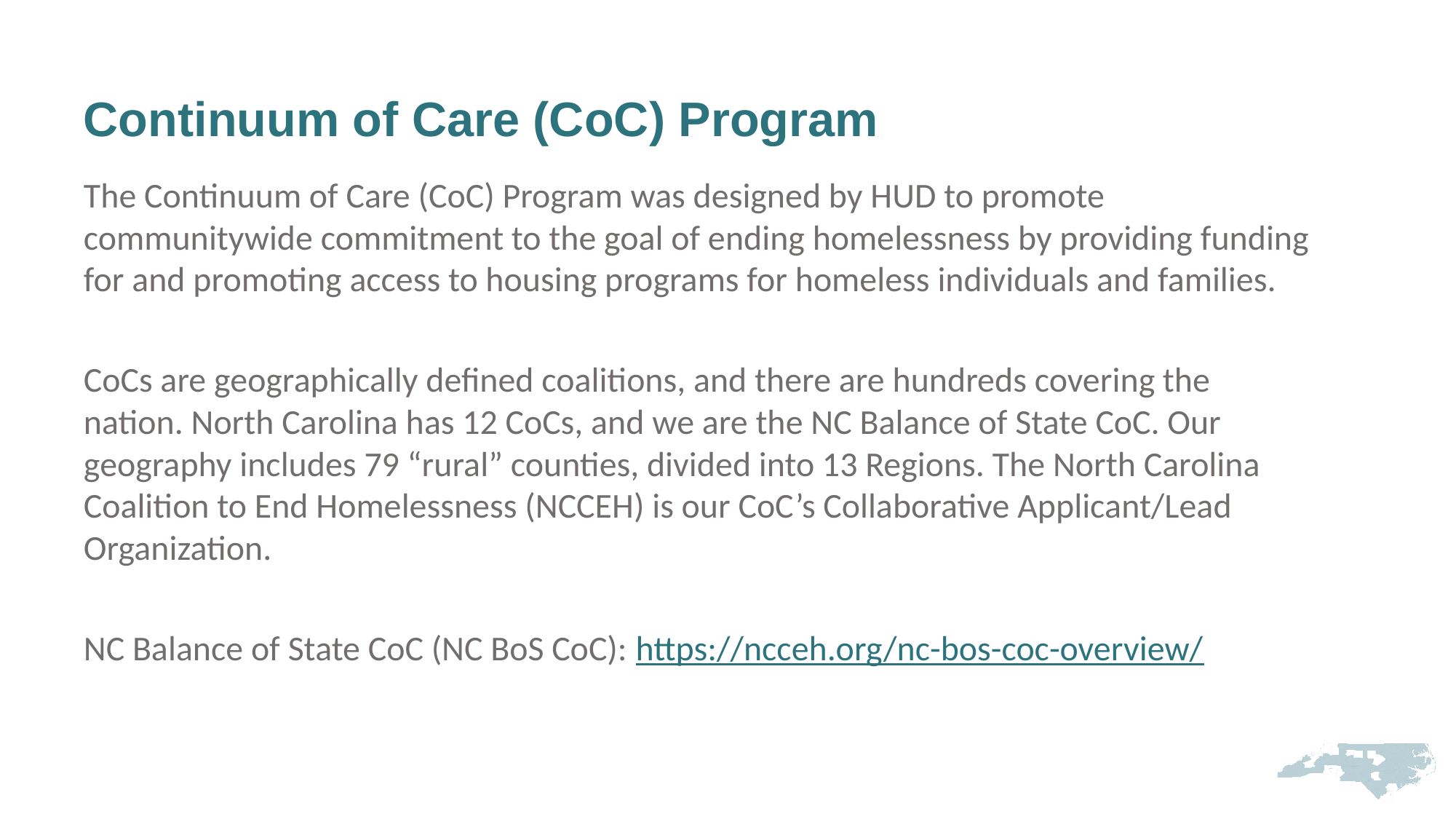

# Continuum of Care (CoC) Program
The Continuum of Care (CoC) Program was designed by HUD to promote communitywide commitment to the goal of ending homelessness by providing funding for and promoting access to housing programs for homeless individuals and families.

CoCs are geographically defined coalitions, and there are hundreds covering the nation. North Carolina has 12 CoCs, and we are the NC Balance of State CoC. Our geography includes 79 “rural” counties, divided into 13 Regions. The North Carolina Coalition to End Homelessness (NCCEH) is our CoC’s Collaborative Applicant/Lead Organization.

NC Balance of State CoC (NC BoS CoC): https://ncceh.org/nc-bos-coc-overview/